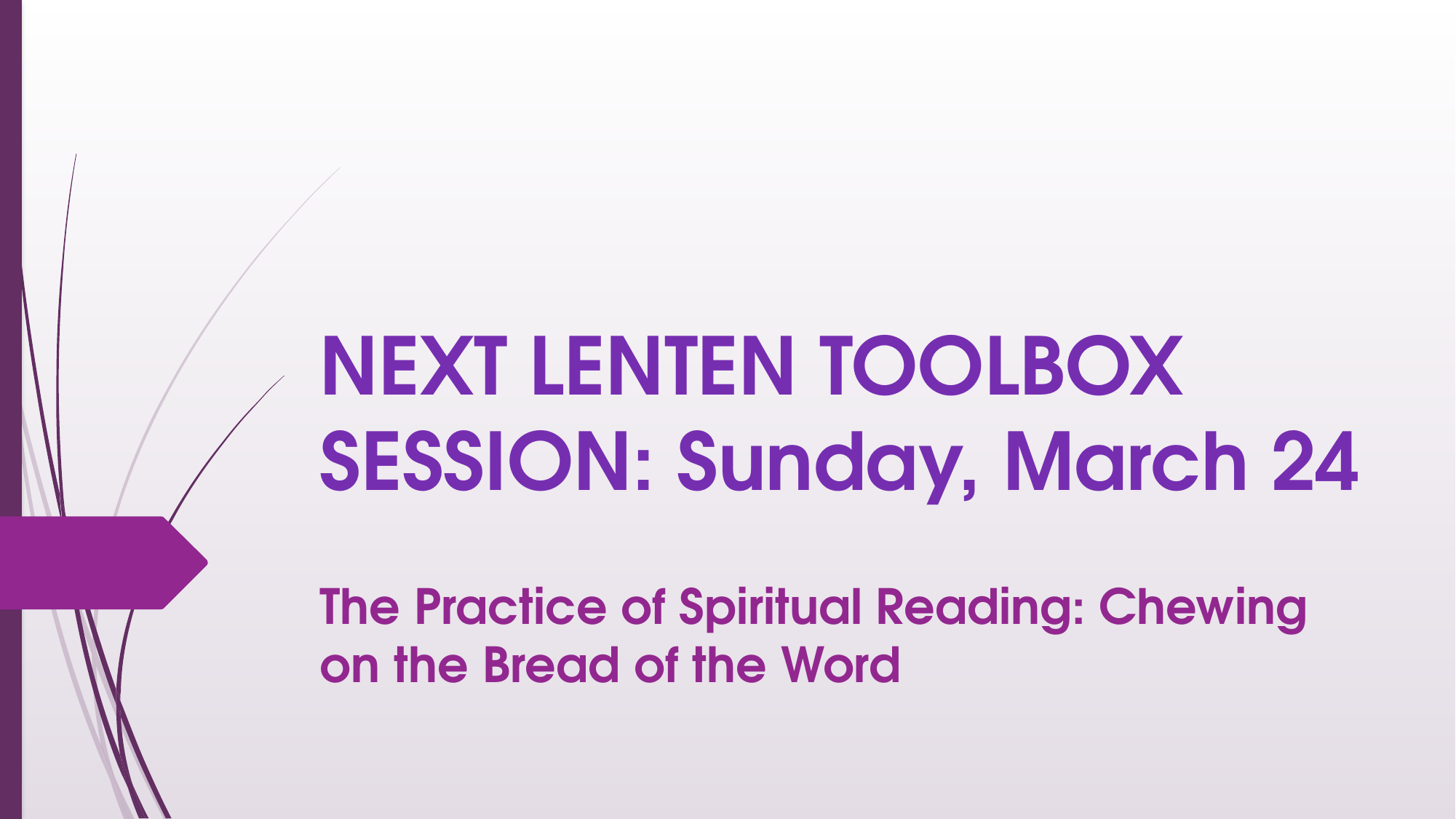

# NEXT LENTEN TOOLBOX SESSION: Sunday, March 24
The Practice of Spiritual Reading: Chewing on the Bread of the Word